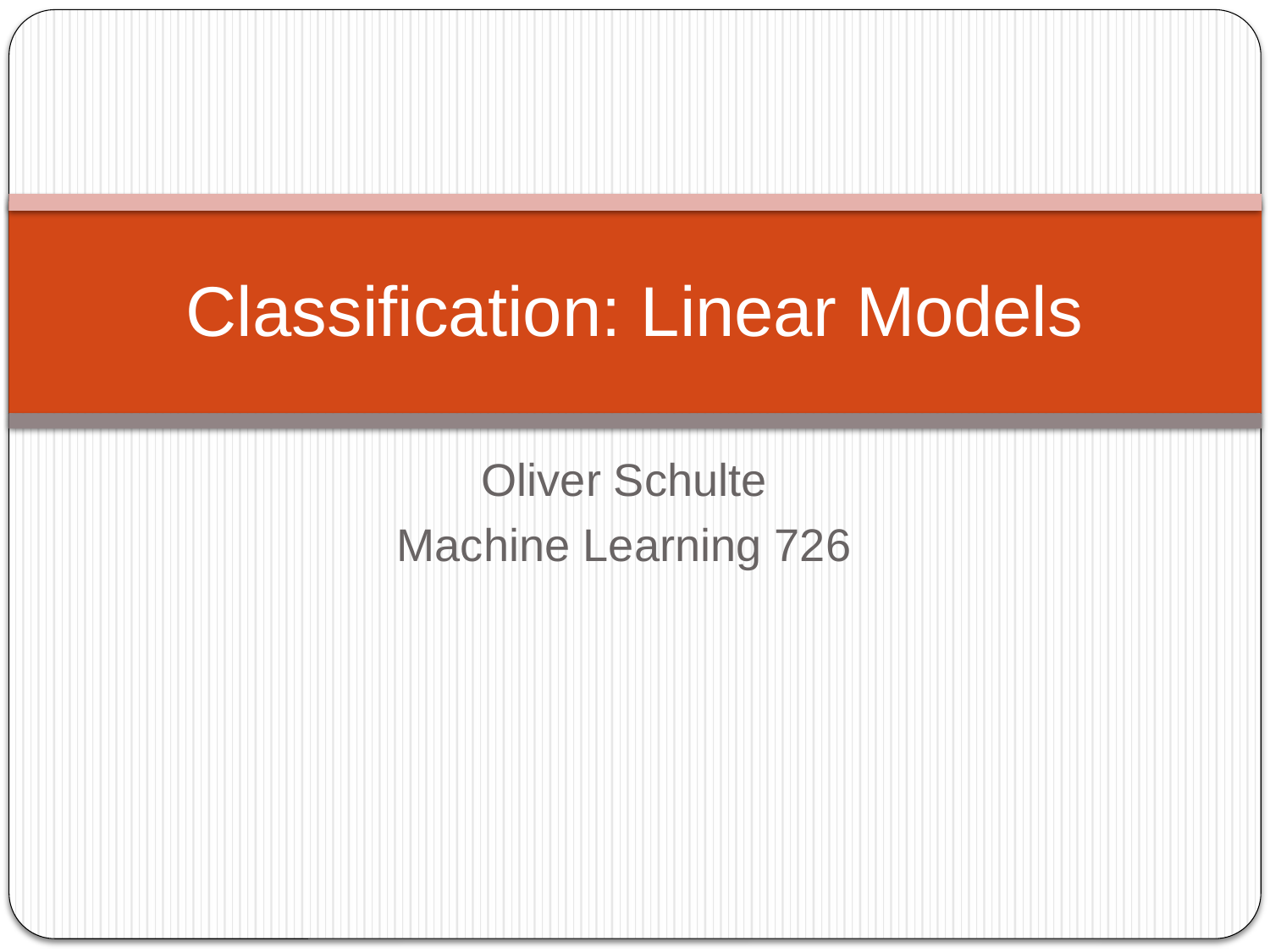

# Classification: Linear Models
Oliver Schulte
Machine Learning 726